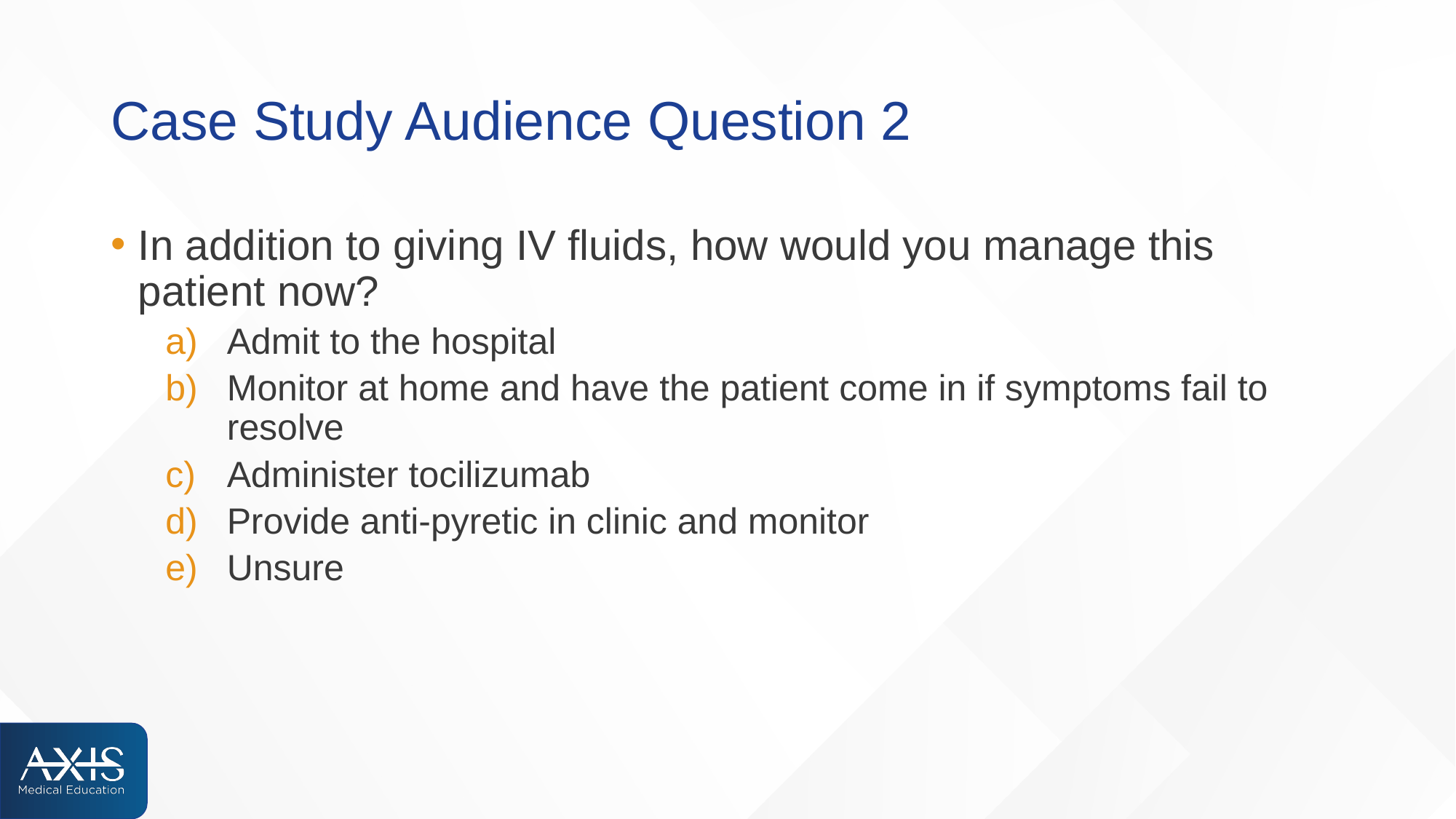

# Case Study Audience Question 2
In addition to giving IV fluids, how would you manage this patient now?
Admit to the hospital
Monitor at home and have the patient come in if symptoms fail to resolve
Administer tocilizumab
Provide anti-pyretic in clinic and monitor
Unsure